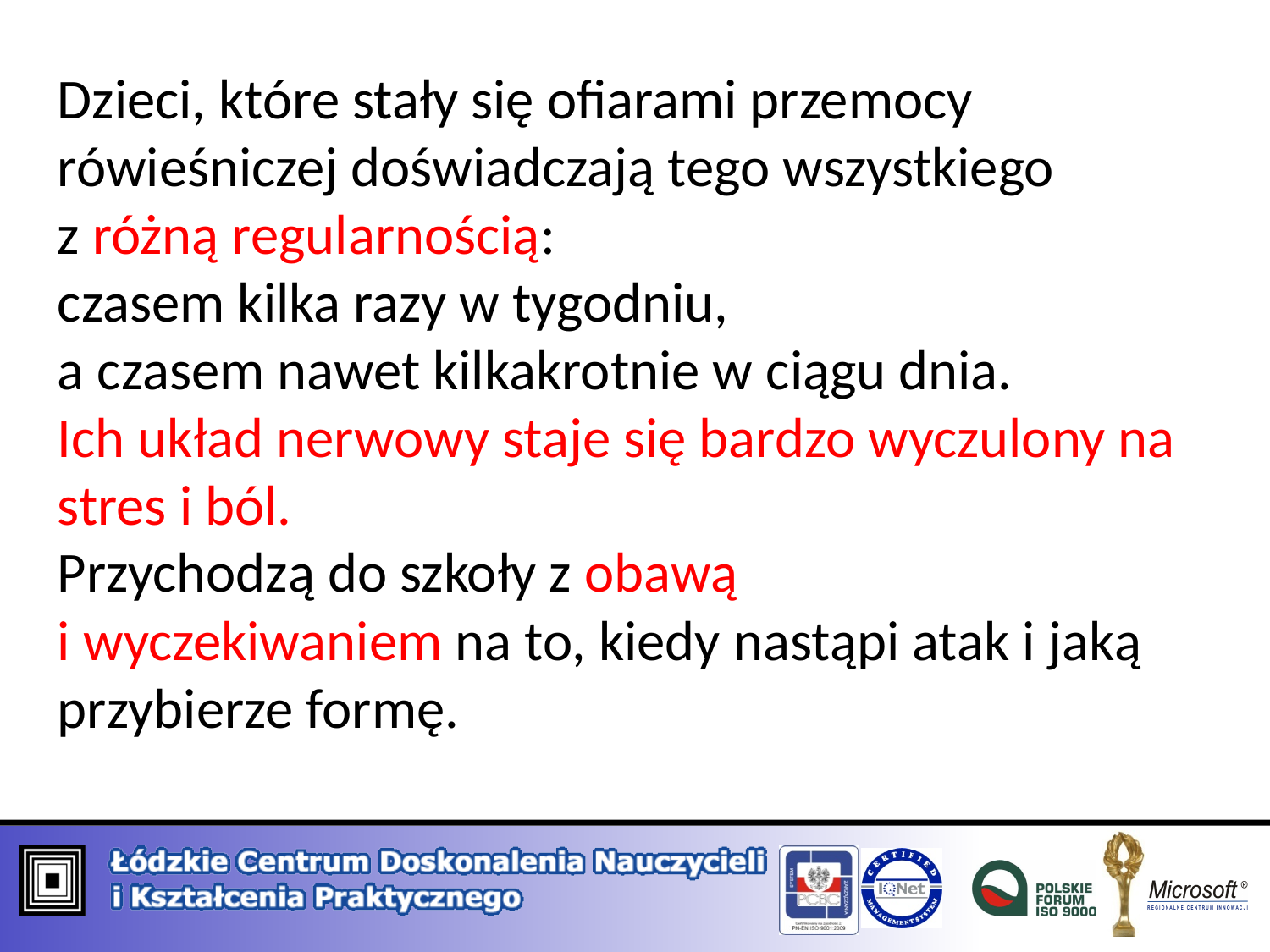

Dzieci, które stały się ofiarami przemocy rówieśniczej doświadczają tego wszystkiego z różną regularnością:
czasem kilka razy w tygodniu,
a czasem nawet kilkakrotnie w ciągu dnia.
Ich układ nerwowy staje się bardzo wyczulony na stres i ból.
Przychodzą do szkoły z obawą
i wyczekiwaniem na to, kiedy nastąpi atak i jaką przybierze formę.